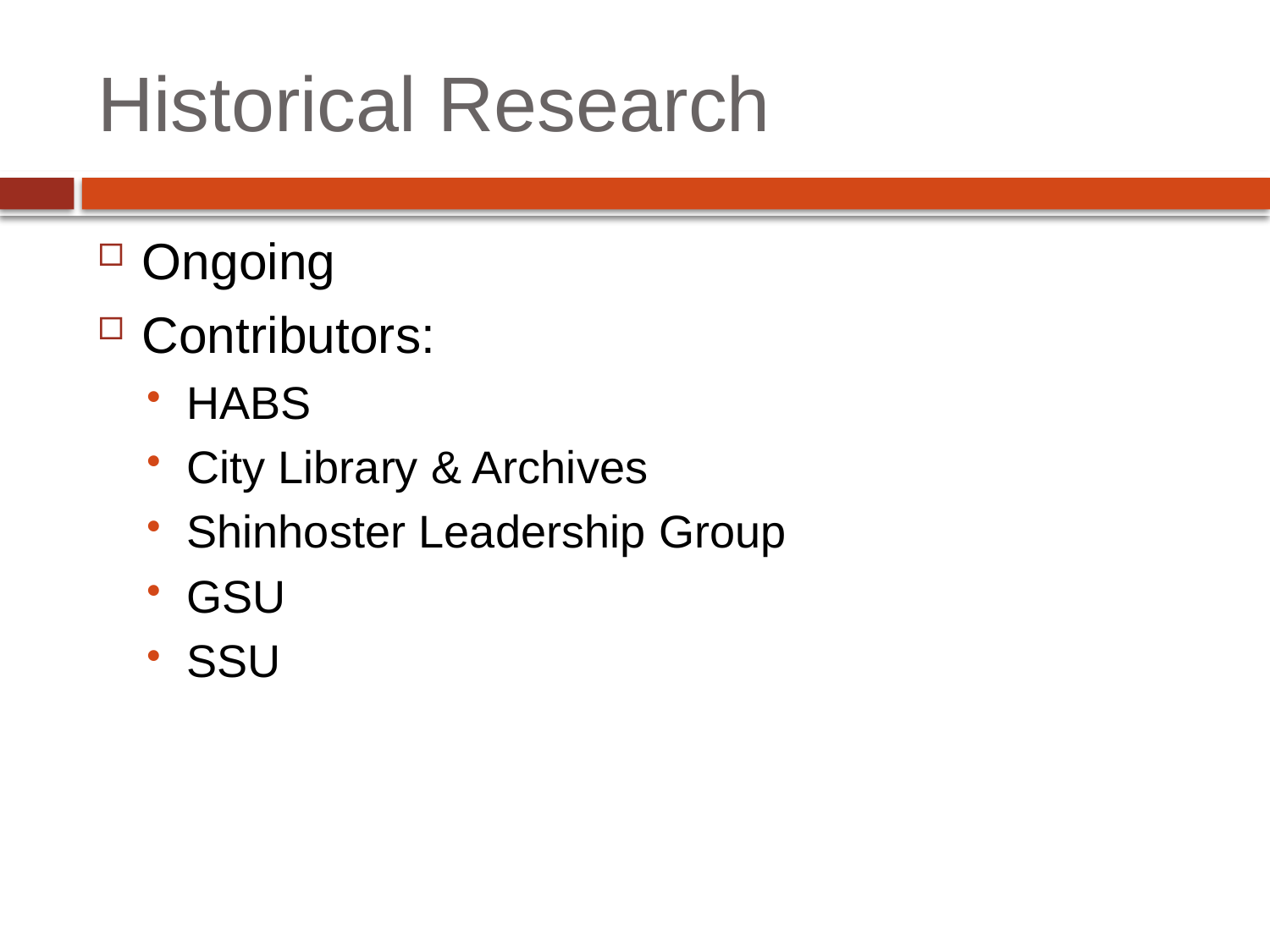

# Historical Research
Ongoing
Contributors:
HABS
City Library & Archives
Shinhoster Leadership Group
GSU
SSU